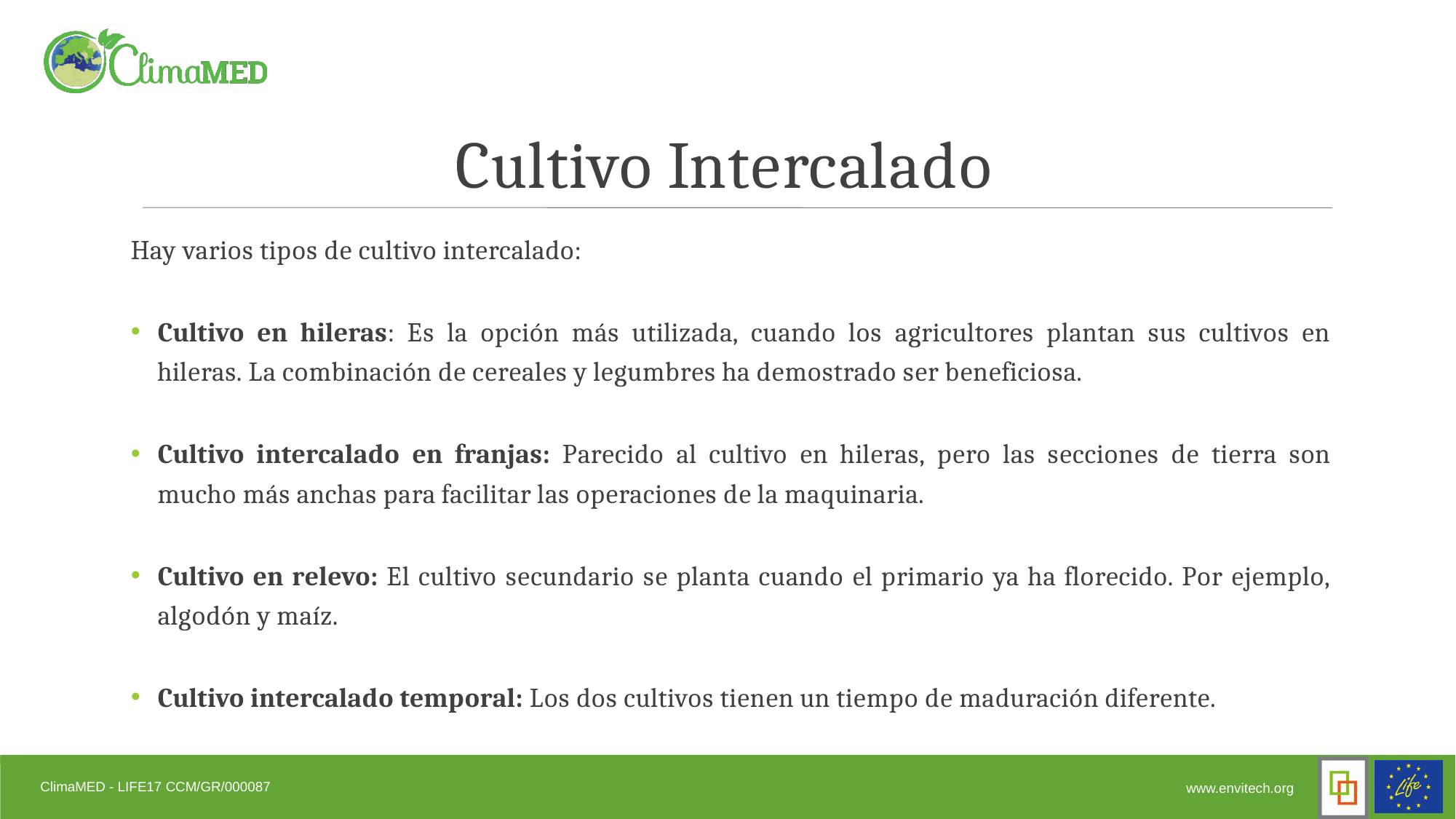

# Cultivo Intercalado
Hay varios tipos de cultivo intercalado:

Cultivo en hileras: Es la opción más utilizada, cuando los agricultores plantan sus cultivos en hileras. La combinación de cereales y legumbres ha demostrado ser beneficiosa.

Cultivo intercalado en franjas: Parecido al cultivo en hileras, pero las secciones de tierra son mucho más anchas para facilitar las operaciones de la maquinaria.

Cultivo en relevo: El cultivo secundario se planta cuando el primario ya ha florecido. Por ejemplo, algodón y maíz.

Cultivo intercalado temporal: Los dos cultivos tienen un tiempo de maduración diferente.